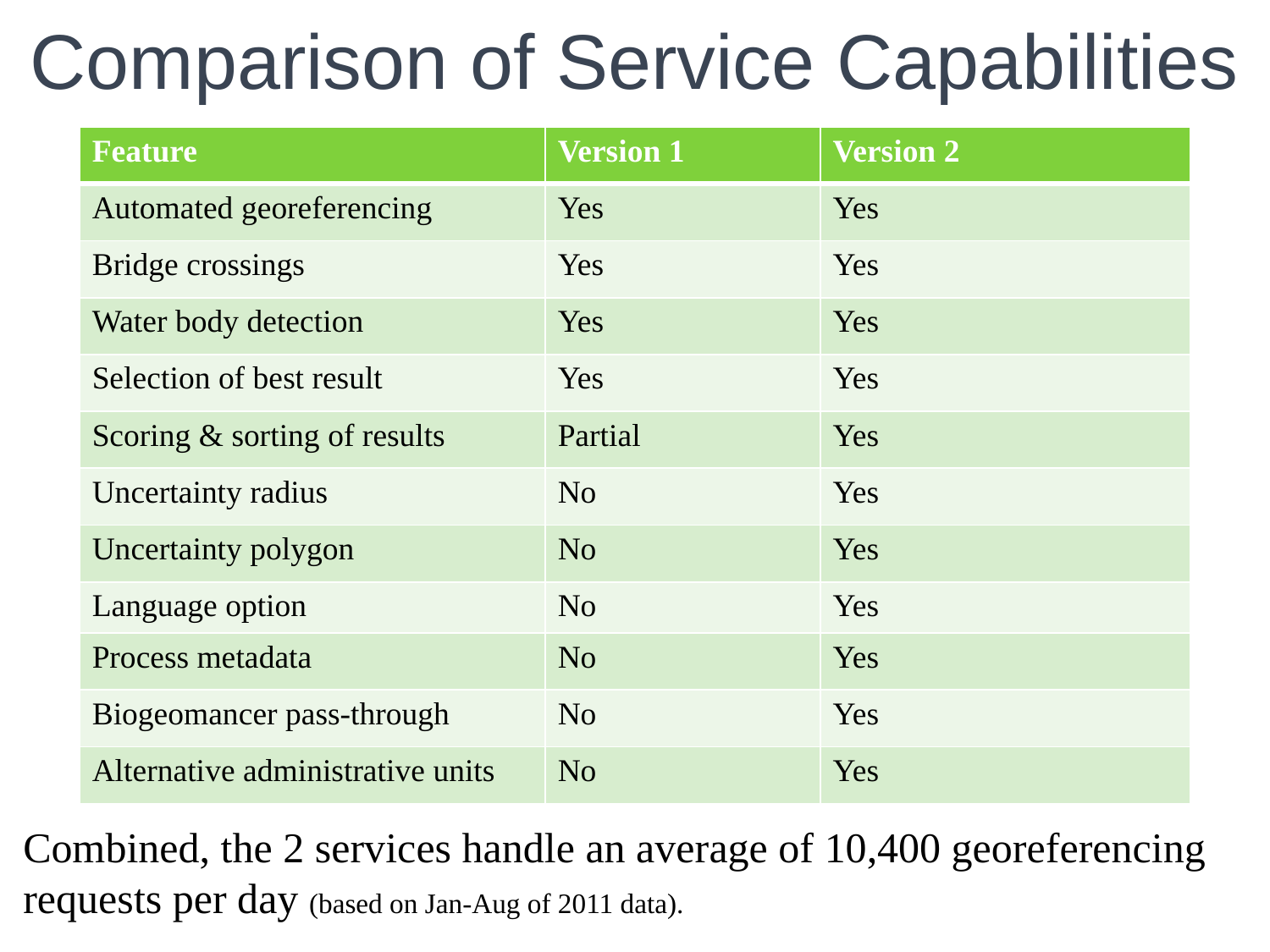

# Comparison of Service Capabilities
| Feature | Version 1 | Version 2 |
| --- | --- | --- |
| Automated georeferencing | Yes | Yes |
| Bridge crossings | Yes | Yes |
| Water body detection | Yes | Yes |
| Selection of best result | Yes | Yes |
| Scoring & sorting of results | Partial | Yes |
| Uncertainty radius | No | Yes |
| Uncertainty polygon | No | Yes |
| Language option | No | Yes |
| Process metadata | No | Yes |
| Biogeomancer pass-through | No | Yes |
| Alternative administrative units | No | Yes |
Combined, the 2 services handle an average of 10,400 georeferencing requests per day (based on Jan-Aug of 2011 data).